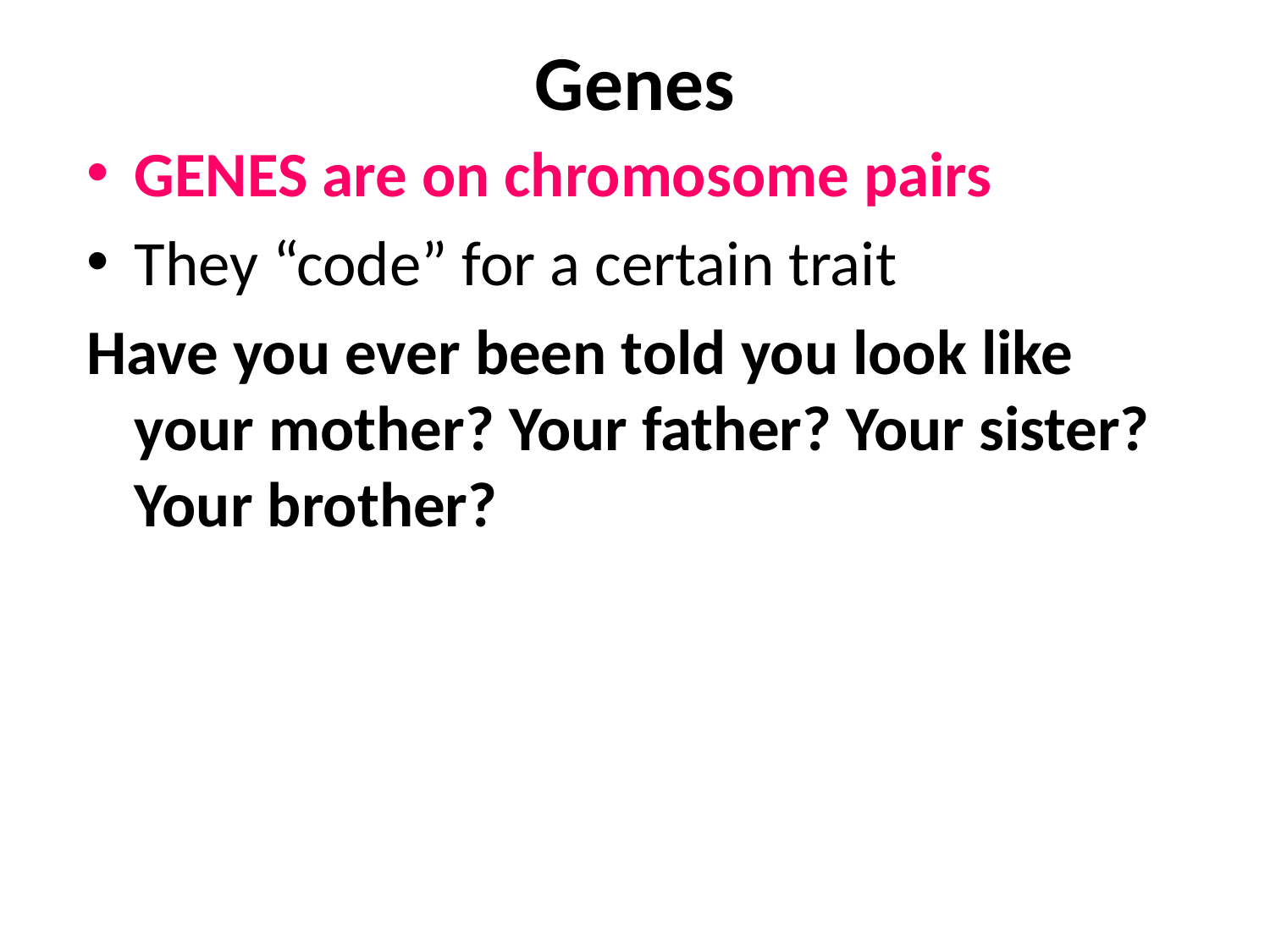

# Genes
GENES are on chromosome pairs
They “code” for a certain trait
Have you ever been told you look like your mother? Your father? Your sister? Your brother?